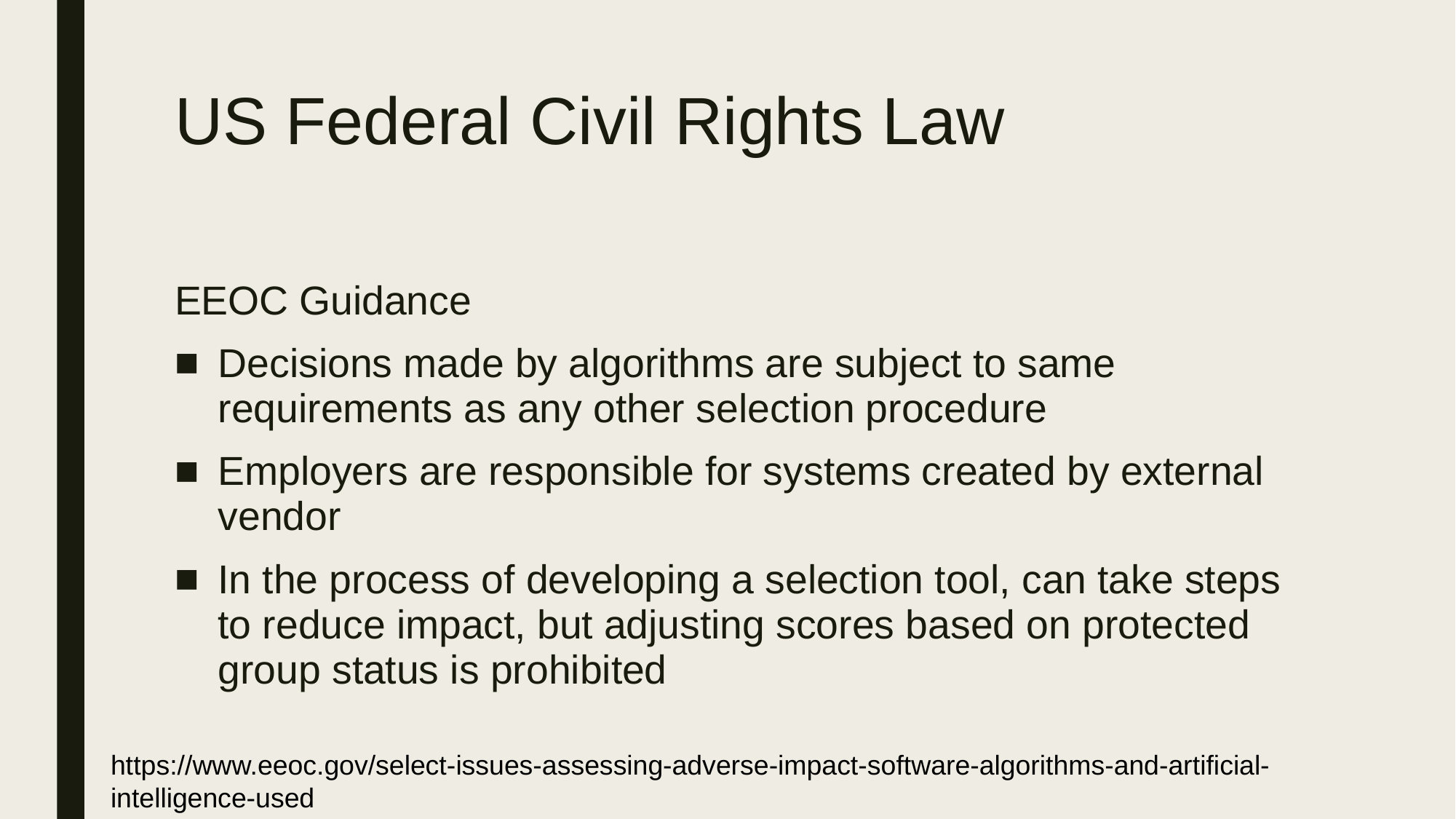

# US Federal Civil Rights Law
EEOC Guidance
Decisions made by algorithms are subject to same requirements as any other selection procedure
Employers are responsible for systems created by external vendor
In the process of developing a selection tool, can take steps to reduce impact, but adjusting scores based on protected group status is prohibited
https://www.eeoc.gov/select-issues-assessing-adverse-impact-software-algorithms-and-artificial-intelligence-used